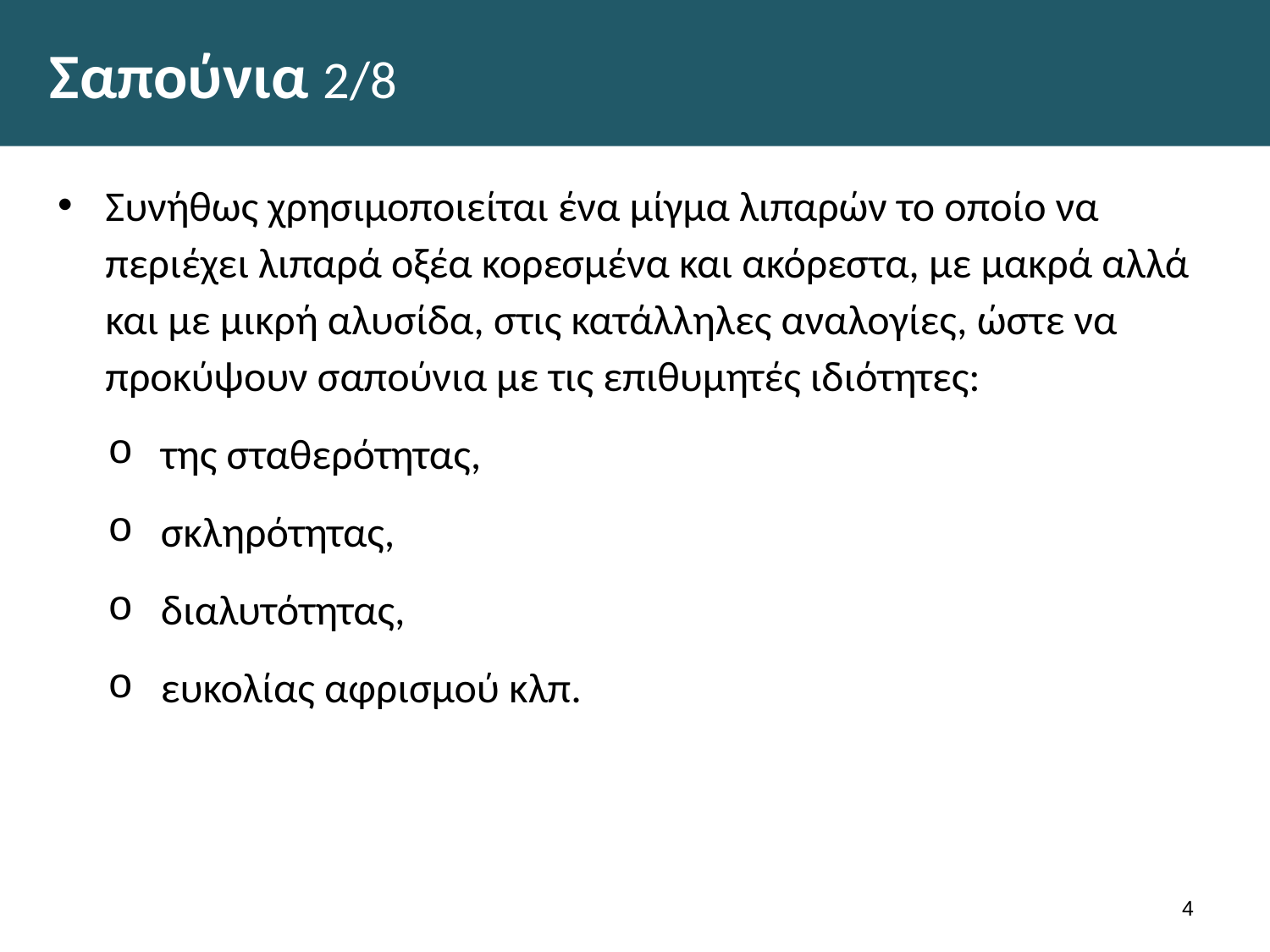

# Σαπούνια 2/8
Συνήθως χρησιμοποιείται ένα μίγμα λιπαρών το οποίο να περιέχει λιπαρά οξέα κορεσμένα και ακόρεστα, με μακρά αλλά και με μικρή αλυσίδα, στις κατάλληλες αναλογίες, ώστε να προκύψουν σαπούνια με τις επιθυμητές ιδιότητες:
της σταθερότητας,
σκληρότητας,
διαλυτότητας,
ευκολίας αφρισμού κλπ.
4